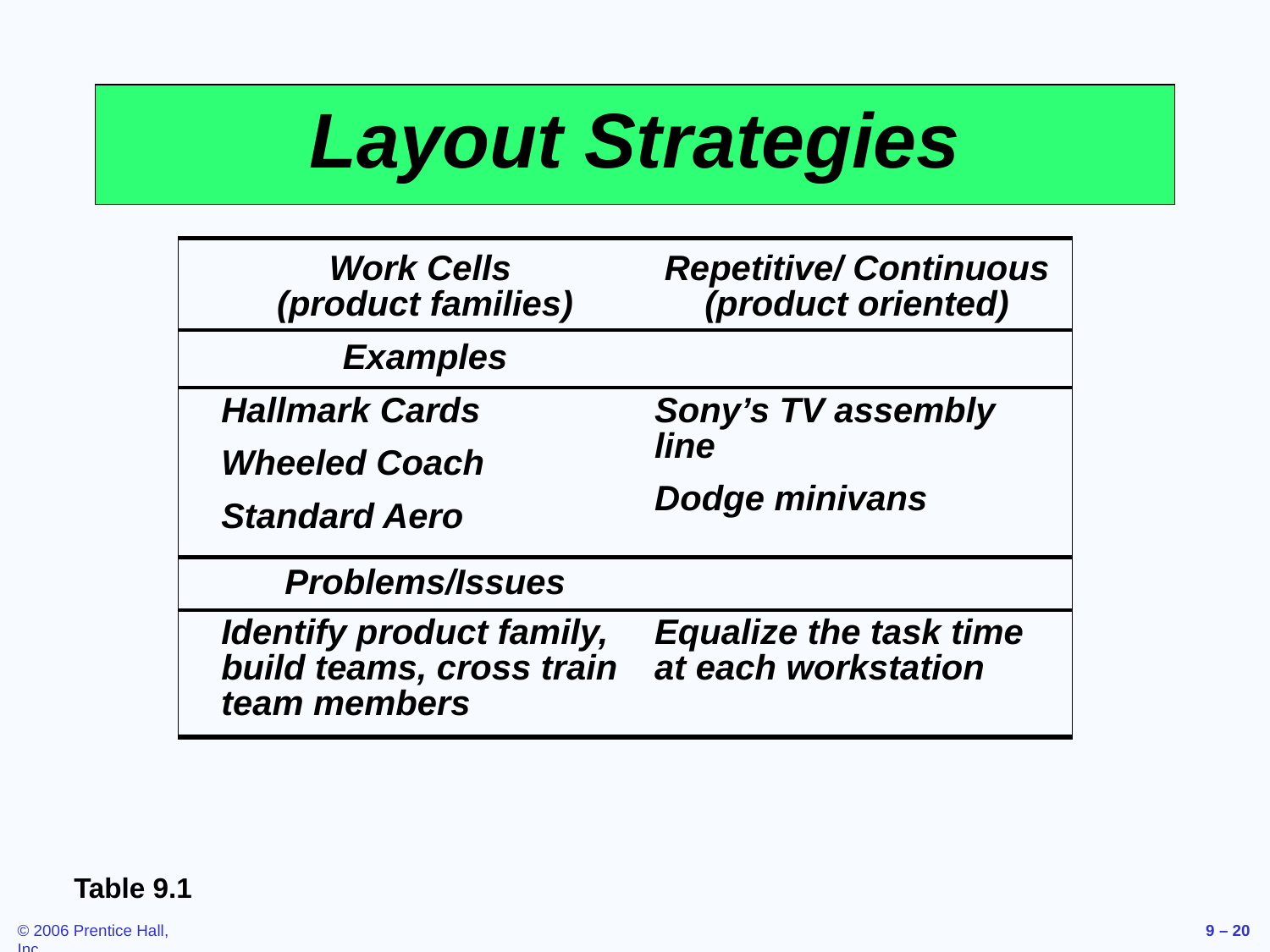

# Layout Strategies
|  | Work Cells (product families) | Repetitive/ Continuous (product oriented) |
| --- | --- | --- |
|  | Examples |  |
|  | Hallmark Cards Wheeled Coach Standard Aero | Sony’s TV assembly line Dodge minivans |
|  | Problems/Issues |  |
|  | Identify product family, build teams, cross train team members | Equalize the task time at each workstation |
Table 9.1